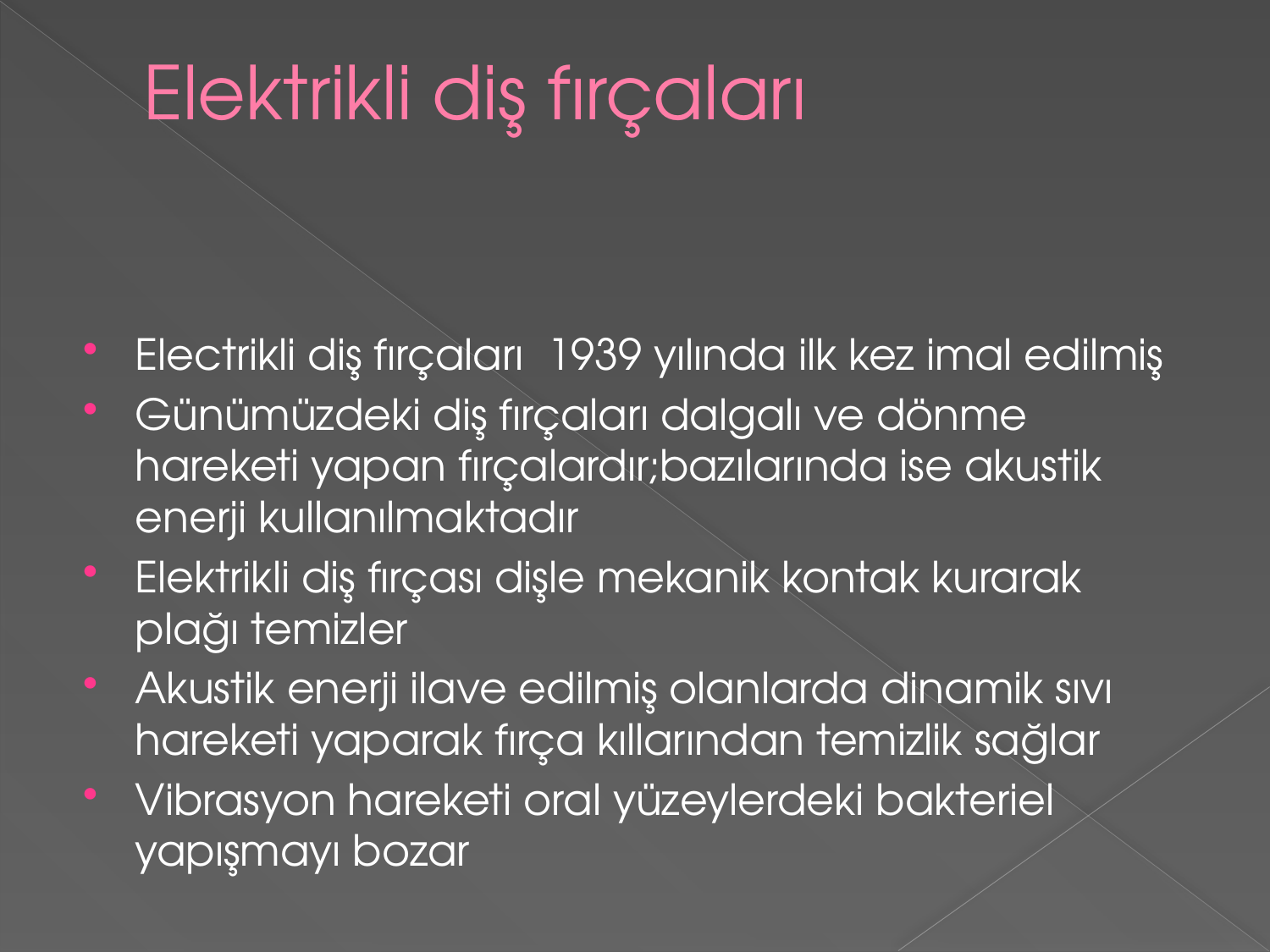

# Elektrikli diş fırçaları

Electrikli diş fırçaları  1939 yılında ilk kez imal edilmiş
Günümüzdeki diş fırçaları dalgalı ve dönme hareketi yapan fırçalardır;bazılarında ise akustik enerji kullanılmaktadır
Elektrikli diş fırçası dişle mekanik kontak kurarak plağı temizler
Akustik enerji ilave edilmiş olanlarda dinamik sıvı hareketi yaparak fırça kıllarından temizlik sağlar
Vibrasyon hareketi oral yüzeylerdeki bakteriel yapışmayı bozar